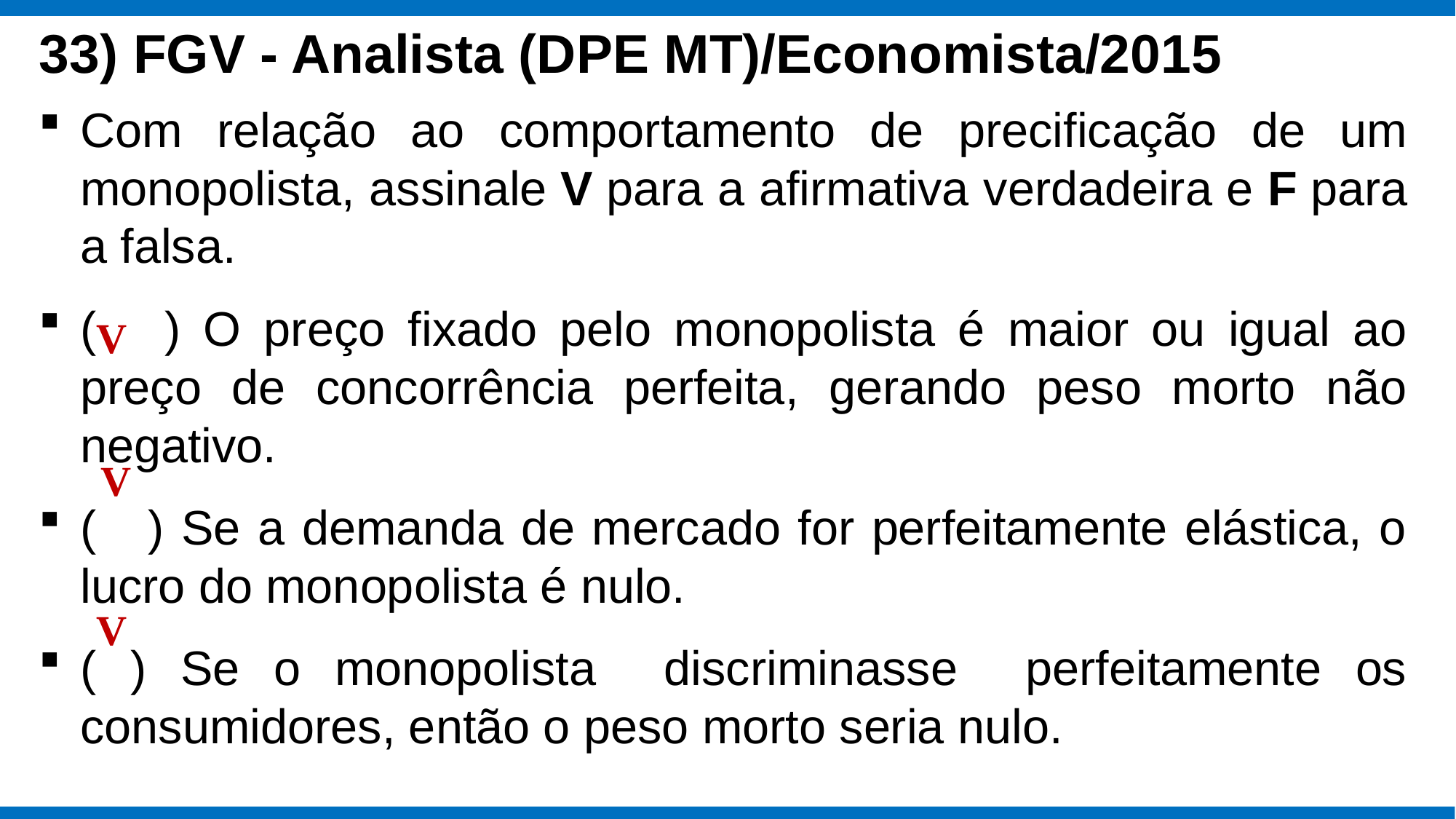

# 33) FGV - Analista (DPE MT)/Economista/2015
Com relação ao comportamento de precificação de um monopolista, assinale V para a afirmativa verdadeira e F para a falsa.
(   ) O preço fixado pelo monopolista é maior ou igual ao preço de concorrência perfeita, gerando peso morto não negativo.
(   ) Se a demanda de mercado for perfeitamente elástica, o lucro do monopolista é nulo.
( ) Se o monopolista  discriminasse  perfeitamente os consumidores, então o peso morto seria nulo.
V
V
V